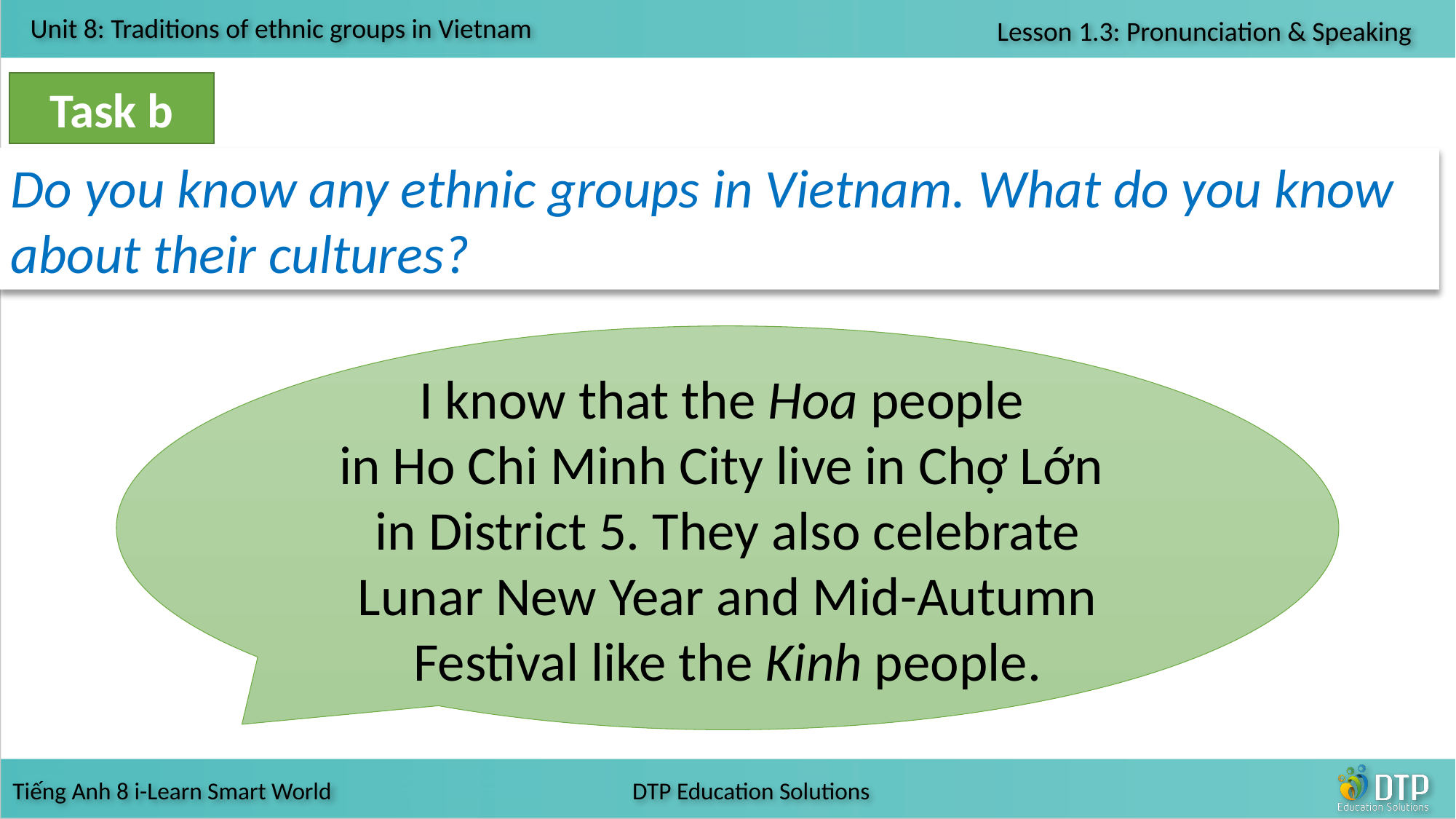

Task b
Do you know any ethnic groups in Vietnam. What do you know about their cultures?
I know that the Hoa people
in Ho Chi Minh City live in Chợ Lớn
in District 5. They also celebrate Lunar New Year and Mid-Autumn Festival like the Kinh people.